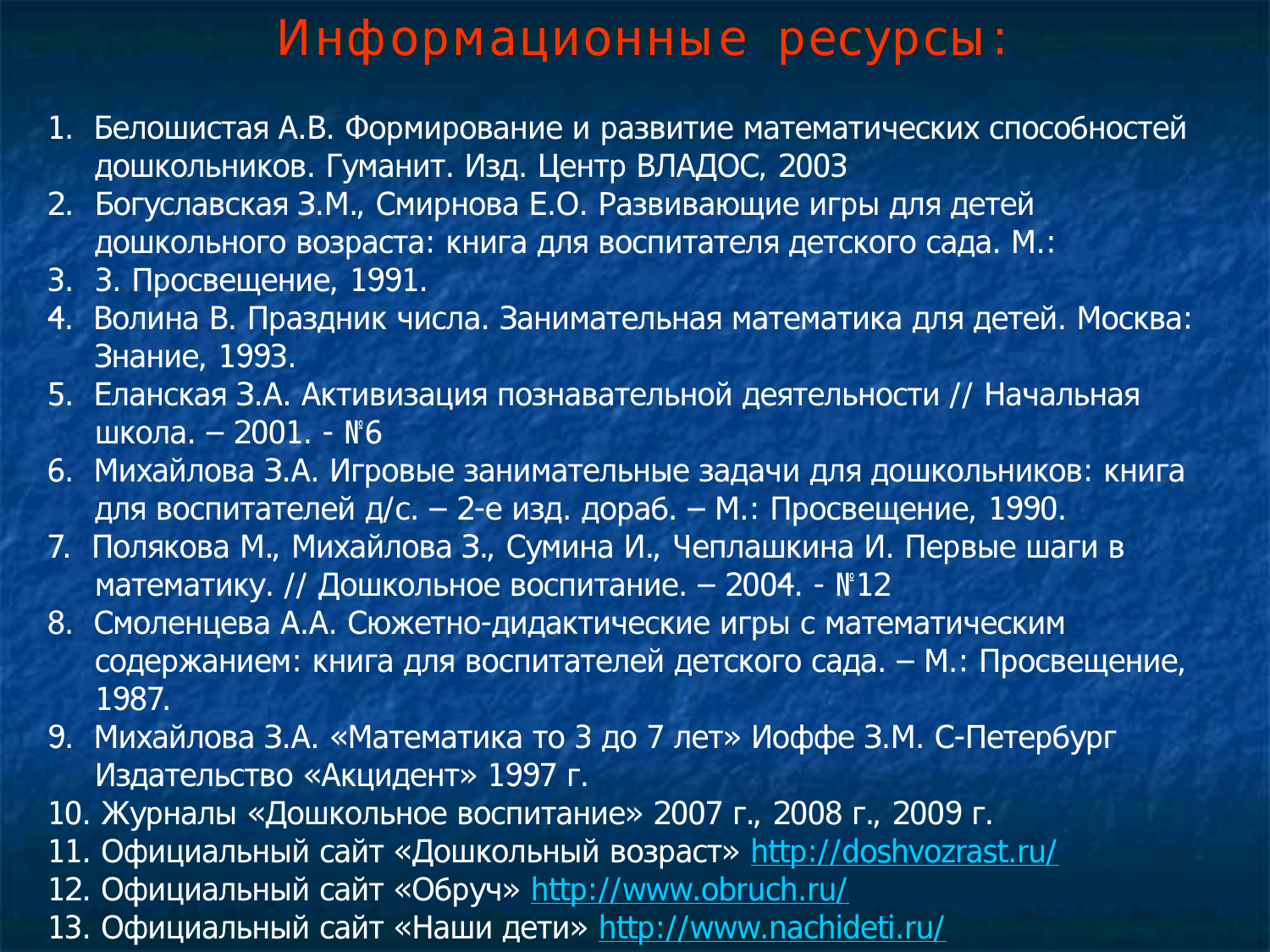

Информационные  ресурсы:
1.  Белошистая А.В. Формирование и развитие математических способностей дошкольников. Гуманит. Изд. Центр ВЛАДОС, 2003
Богуславская З.М., Смирнова Е.О. Развивающие игры для детей дошкольного возраста: книга для воспитателя детского сада. М.:
3. Просвещение, 1991.
4.  Волина В. Праздник числа. Занимательная математика для детей. Москва: Знание, 1993.
5.  Еланская З.А. Активизация познавательной деятельности // Начальная школа. – 2001. - №6
6.  Михайлова З.А. Игровые занимательные задачи для дошкольников: книга для воспитателей д/с. – 2-е изд. дораб. – М.: Просвещение, 1990.
7.  Полякова М., Михайлова З., Сумина И., Чеплашкина И. Первые шаги в математику. // Дошкольное воспитание. – 2004. - №12
8.  Смоленцева А.А. Сюжетно-дидактические игры с математическим содержанием: книга для воспитателей детского сада. – М.: Просвещение, 1987.
9.  Михайлова З.А. «Математика то 3 до 7 лет» Иоффе З.М. С-Петербург Издательство «Акцидент» 1997 г.
10. Журналы «Дошкольное воспитание» 2007 г., 2008 г., 2009 г.
11. Официальный сайт «Дошкольный возраст» http://doshvozrast.ru/
12. Официальный сайт «Обруч» http://www.obruch.ru/
13. Официальный сайт «Наши дети» http://www.nachideti.ru/